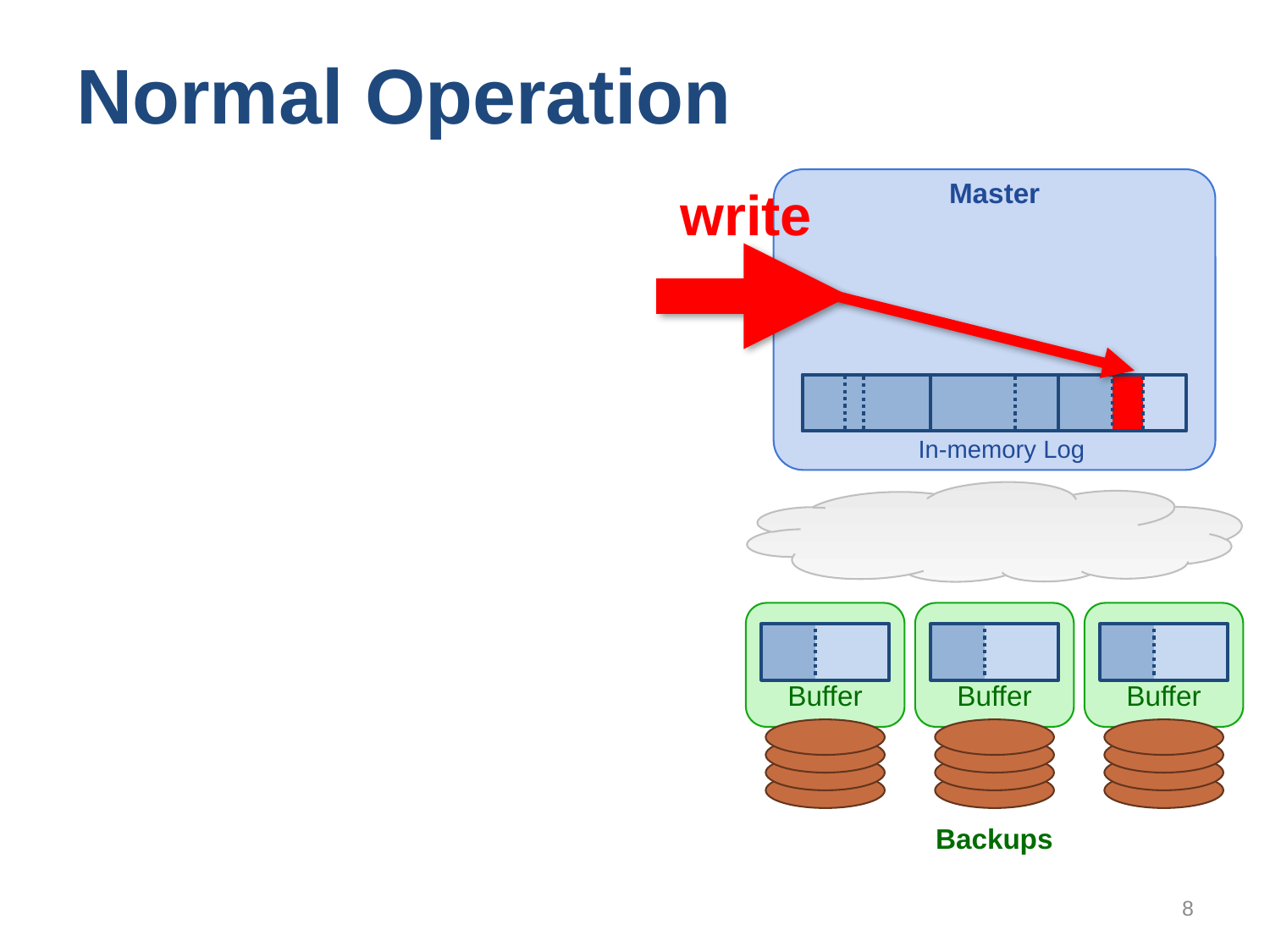

# Normal Operation

Master
write

In-memory Log

Buffer

Buffer

Buffer

Backups
8